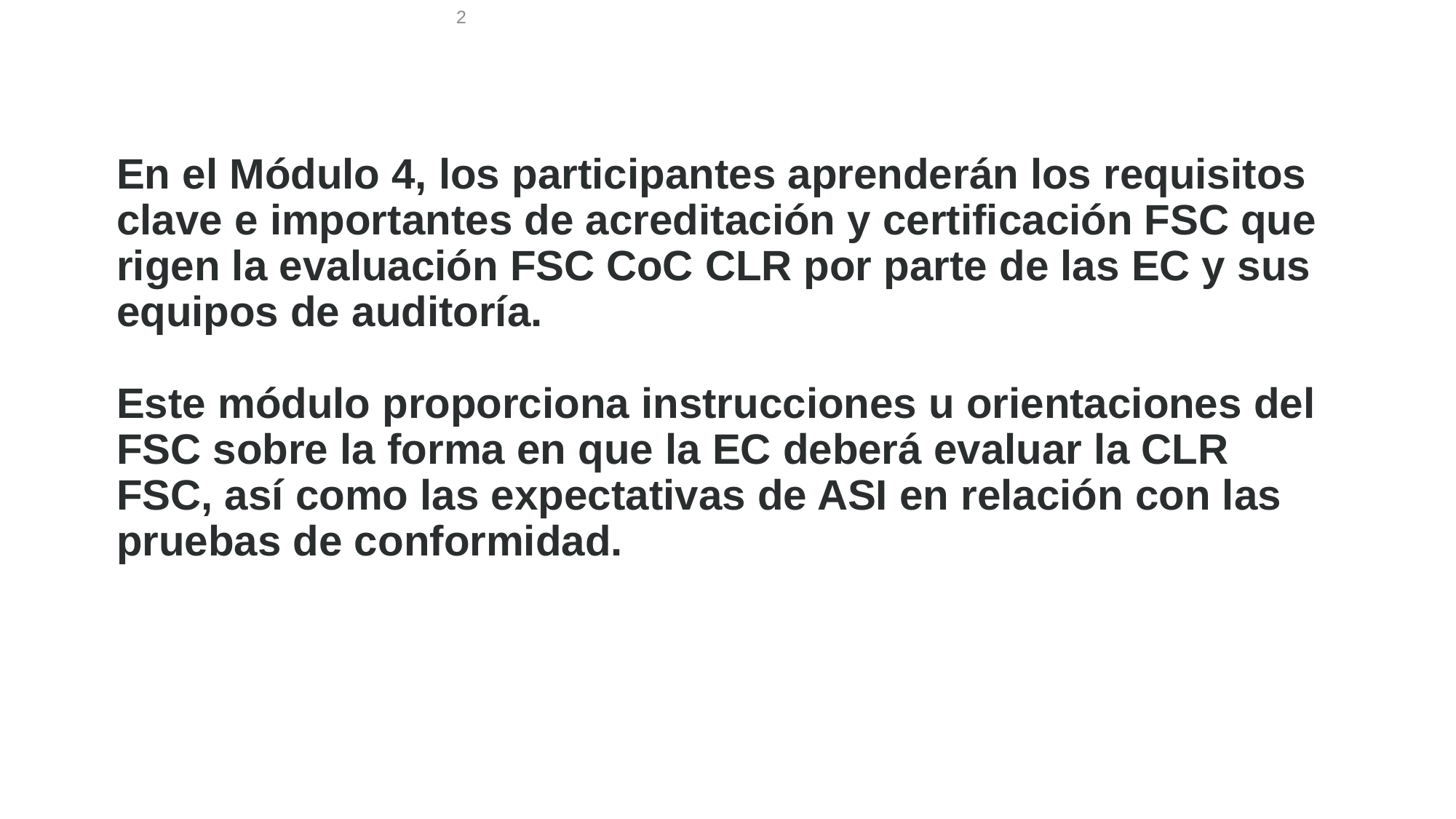

2
En el Módulo 4, los participantes aprenderán los requisitos clave e importantes de acreditación y certificación FSC que rigen la evaluación FSC CoC CLR por parte de las EC y sus equipos de auditoría.
Este módulo proporciona instrucciones u orientaciones del FSC sobre la forma en que la EC deberá evaluar la CLR FSC, así como las expectativas de ASI en relación con las pruebas de conformidad.